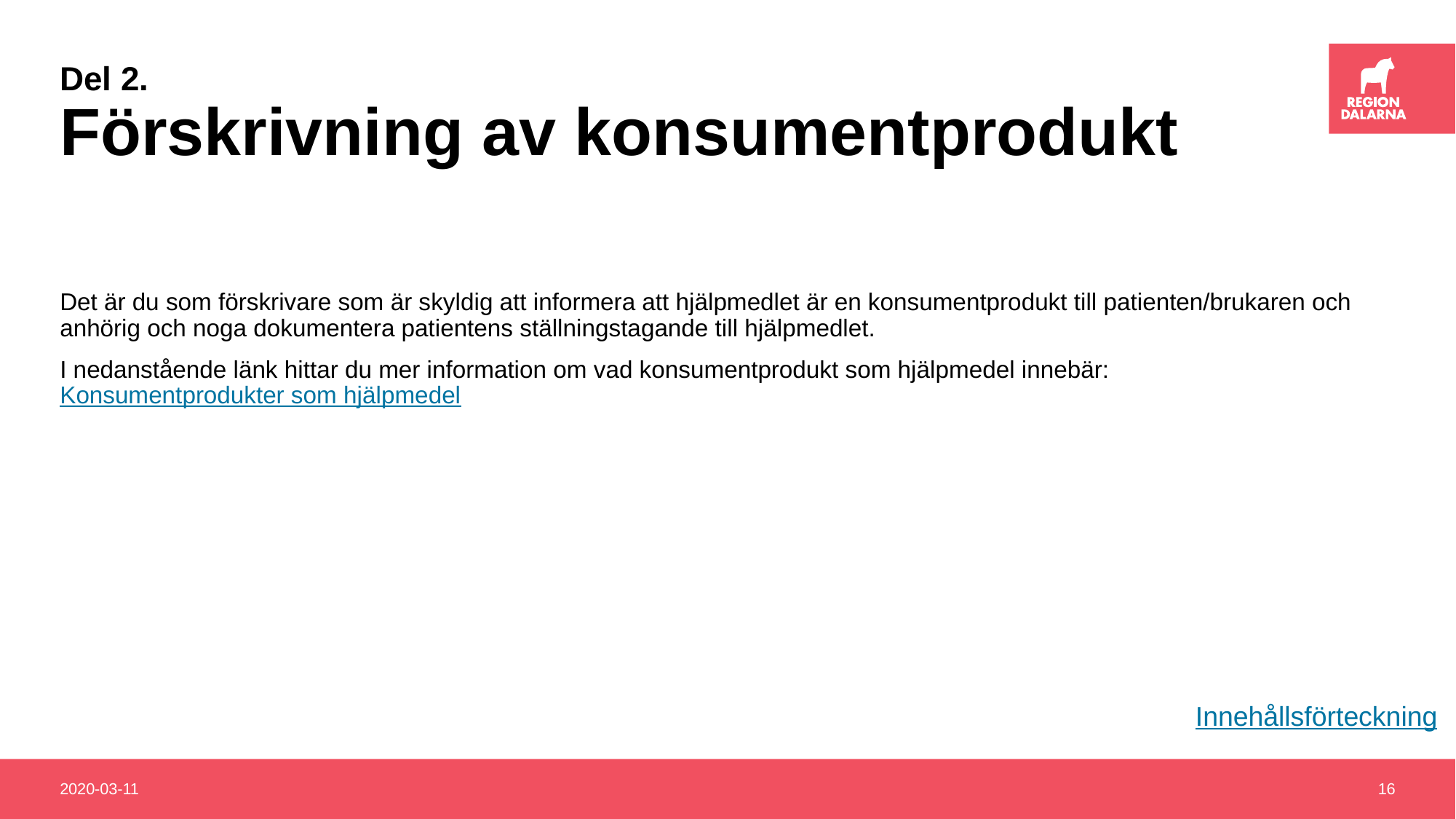

# Del 2. Förskrivning av konsumentprodukt

Det är du som förskrivare som är skyldig att informera att hjälpmedlet är en konsumentprodukt till patienten/brukaren och anhörig och noga dokumentera patientens ställningstagande till hjälpmedlet.
I nedanstående länk hittar du mer information om vad konsumentprodukt som hjälpmedel innebär:
Konsumentprodukter som hjälpmedel
Innehållsförteckning
2020-03-11

16